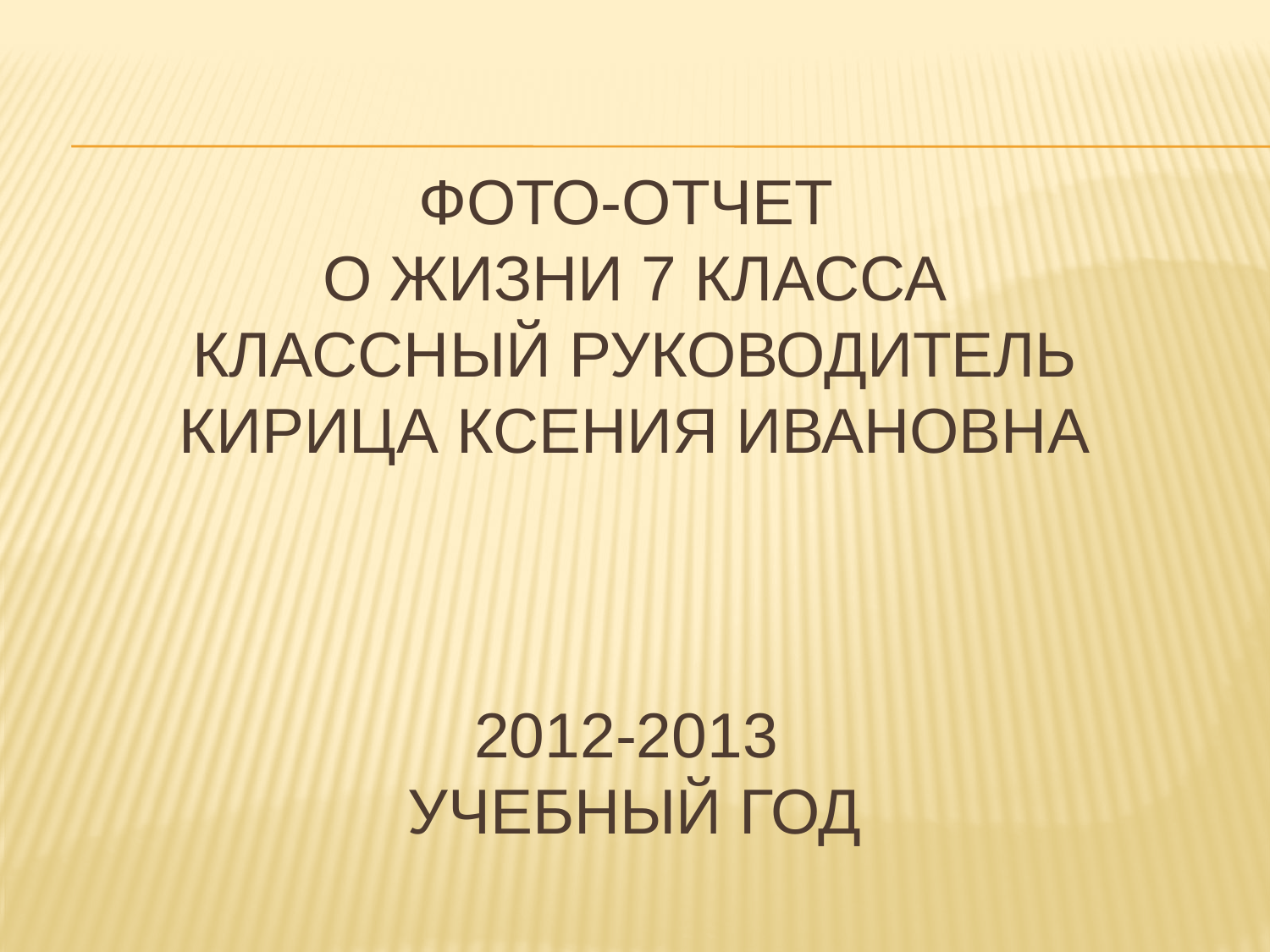

# Фото-отчет о жизни 7 класса классный руководитель Кирица Ксения Ивановна 2012-2013 учебный год